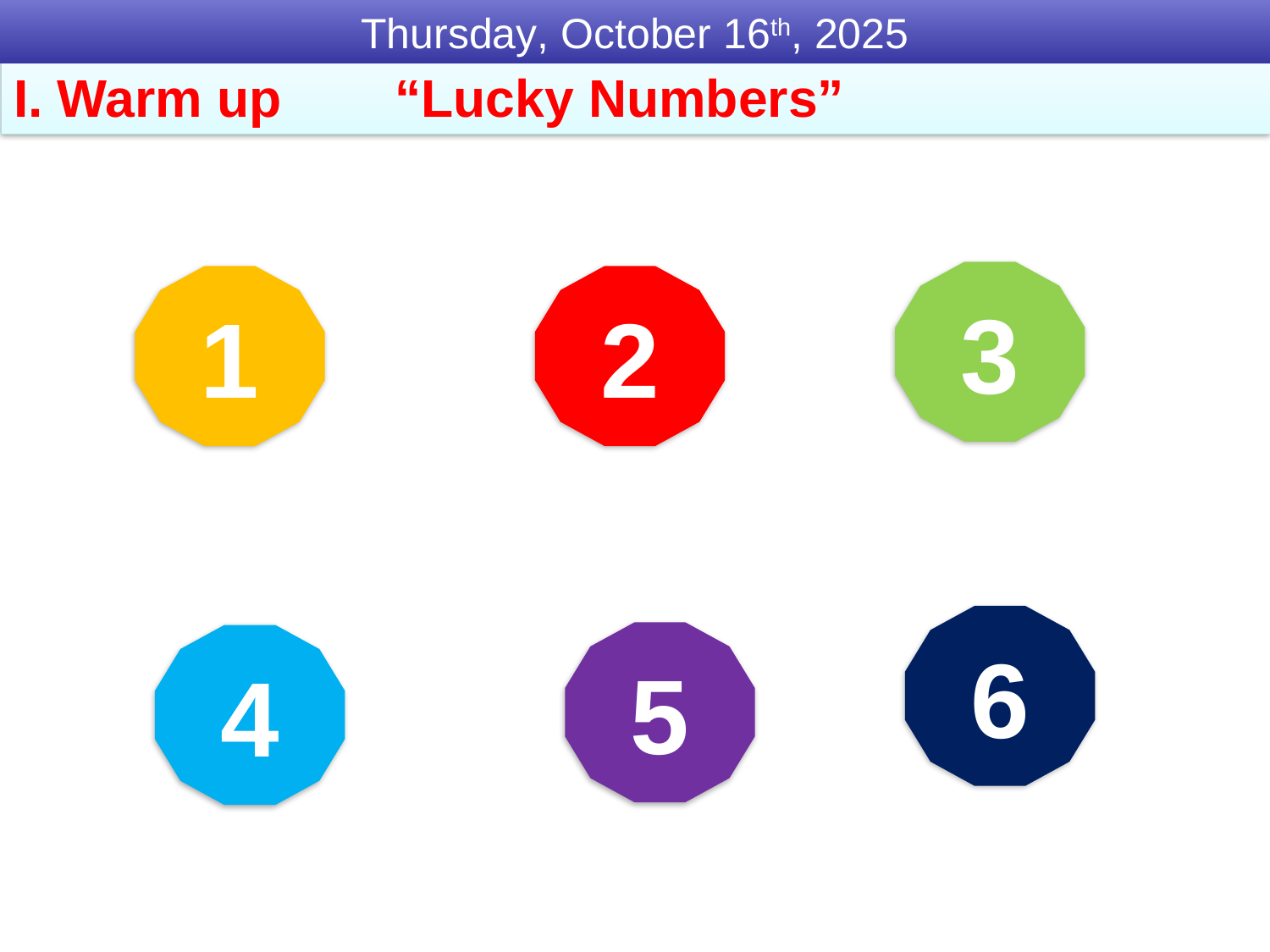

Thursday, October 16th, 2025
I. Warm up 	“Lucky Numbers”
3
1
2
6
5
4